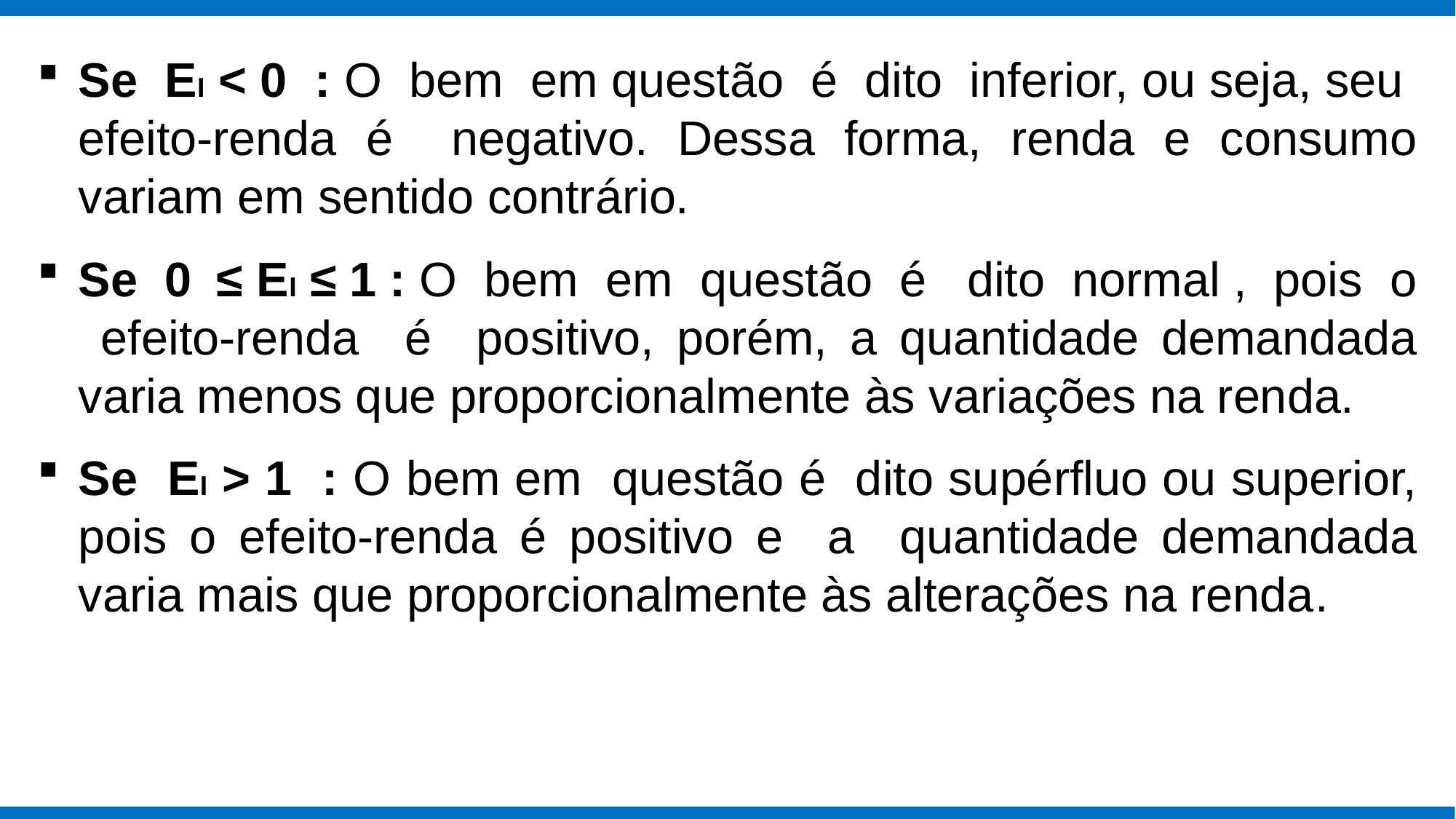

Se  EI < 0  : O  bem  em questão  é  dito  inferior, ou seja, seu  efeito-renda é  negativo. Dessa forma, renda e consumo variam em sentido contrário.
Se  0 ≤ EI ≤ 1 : O  bem  em  questão  é   dito  normal ,  pois  o  efeito-renda  é  positivo, porém, a quantidade demandada varia menos que proporcionalmente às variações na renda.
Se  EI > 1  : O bem em  questão é  dito supérfluo ou superior, pois o efeito-renda é positivo e  a  quantidade demandada varia mais que proporcionalmente às alterações na renda.